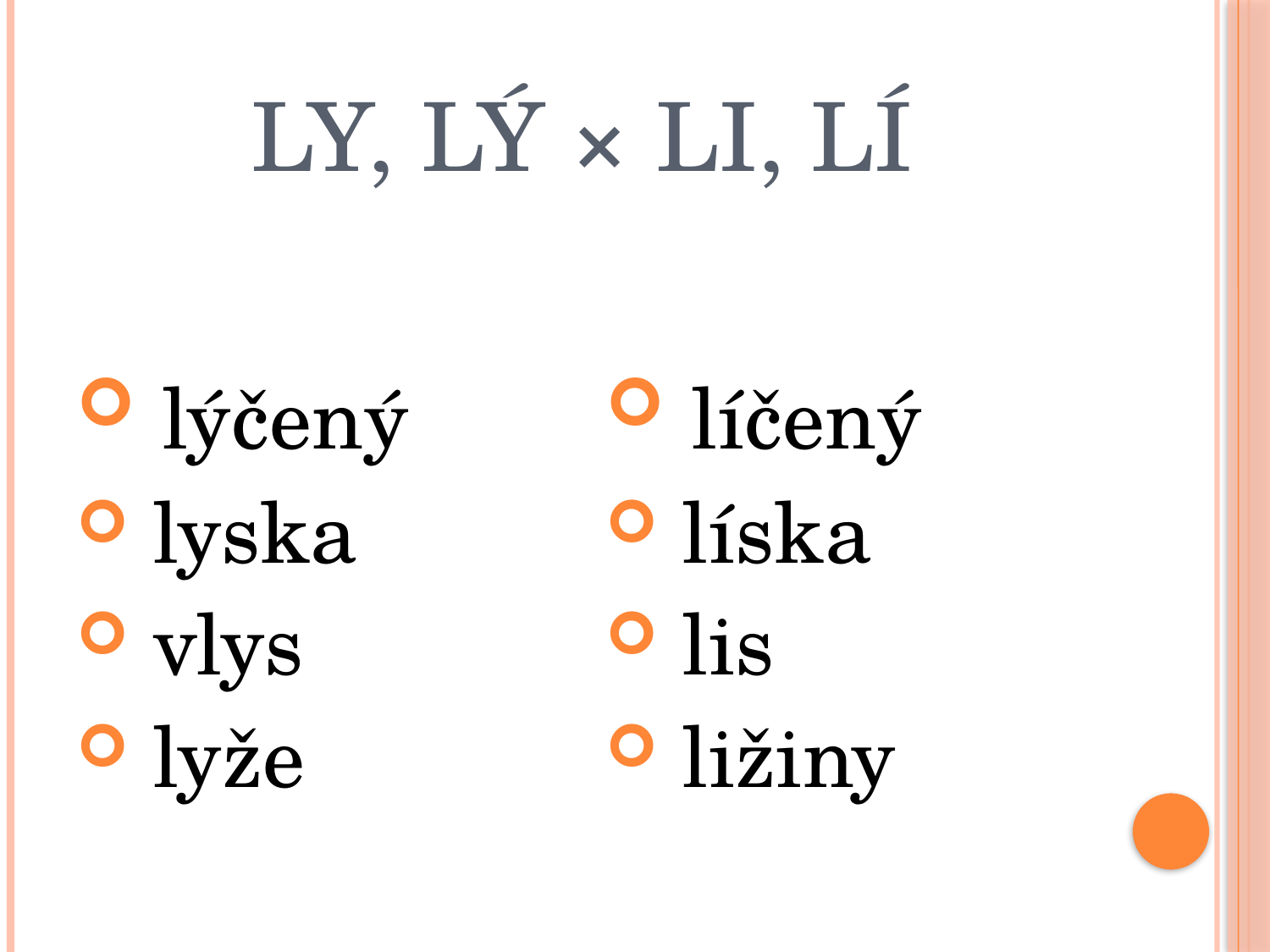

# ly, lý × li, lí

 lýčený
 lyska
 vlys
 lyže

 líčený
 líska
 lis
 ližiny